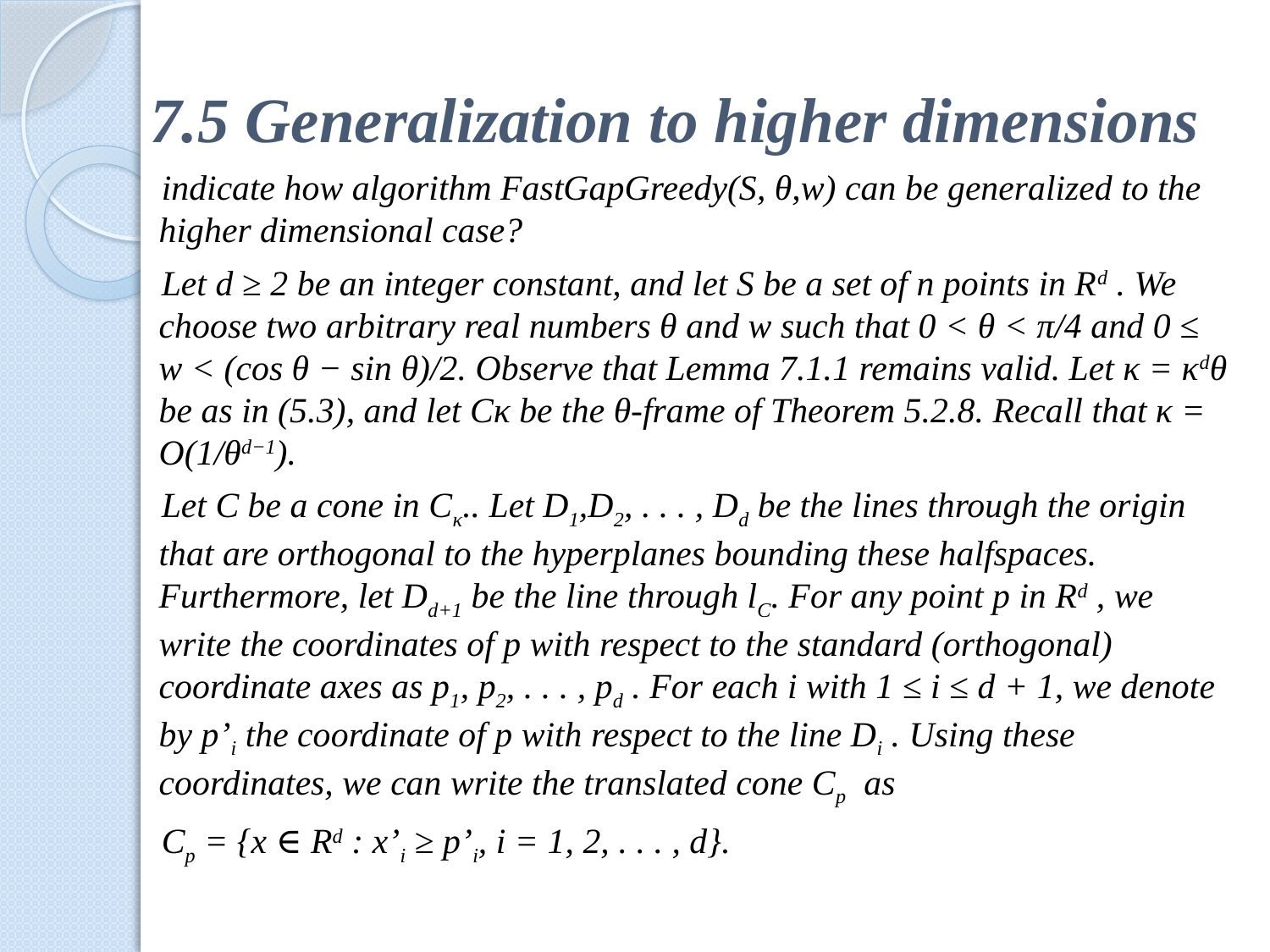

# 7.5 Generalization to higher dimensions
indicate how algorithm FastGapGreedy(S, θ,w) can be generalized to the higher dimensional case?
Let d ≥ 2 be an integer constant, and let S be a set of n points in Rd . We choose two arbitrary real numbers θ and w such that 0 < θ < π/4 and 0 ≤ w < (cos θ − sin θ)/2. Observe that Lemma 7.1.1 remains valid. Let κ = κdθ be as in (5.3), and let Cκ be the θ-frame of Theorem 5.2.8. Recall that κ = O(1/θd−1).
Let C be a cone in Cκ.. Let D1,D2, . . . , Dd be the lines through the origin that are orthogonal to the hyperplanes bounding these halfspaces. Furthermore, let Dd+1 be the line through lC. For any point p in Rd , we write the coordinates of p with respect to the standard (orthogonal) coordinate axes as p1, p2, . . . , pd . For each i with 1 ≤ i ≤ d + 1, we denote by p’i the coordinate of p with respect to the line Di . Using these coordinates, we can write the translated cone Cp  as
Cp = {x ∈ Rd : x’i ≥ p’i, i = 1, 2, . . . , d}.